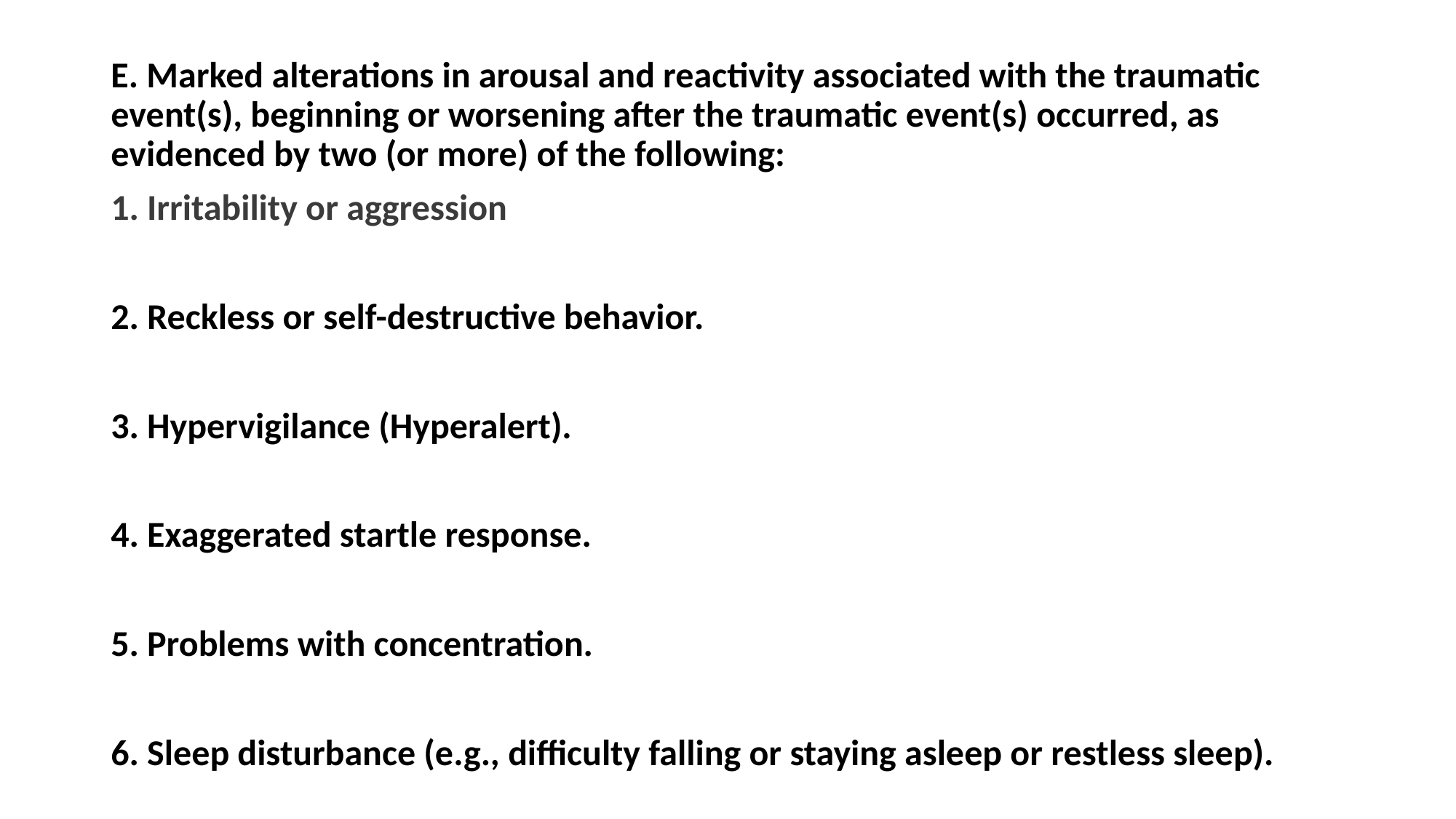

E. Marked alterations in arousal and reactivity associated with the traumatic event(s), beginning or worsening after the traumatic event(s) occurred, as evidenced by two (or more) of the following:
1. Irritability or aggression

2. Reckless or self-destructive behavior.

3. Hypervigilance (Hyperalert).

4. Exaggerated startle response.

5. Problems with concentration.

6. Sleep disturbance (e.g., difficulty falling or staying asleep or restless sleep).